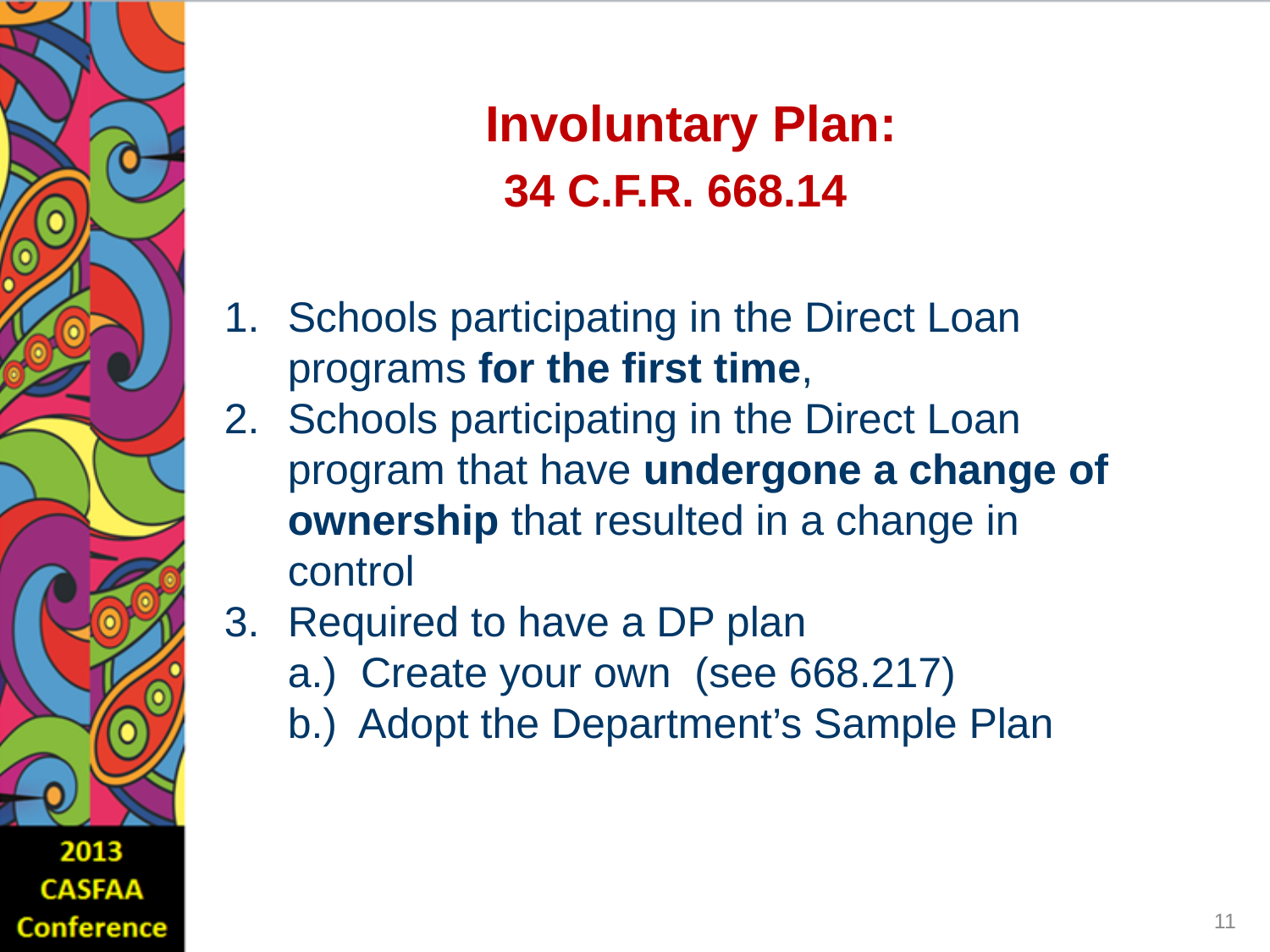

Involuntary Plan:
34 C.F.R. 668.14

Schools participating in the Direct Loan programs for the first time,
Schools participating in the Direct Loan program that have undergone a change of ownership that resulted in a change in control
Required to have a DP plan
a.)  Create your own  (see 668.217)
b.)  Adopt the Department’s Sample Plan
11